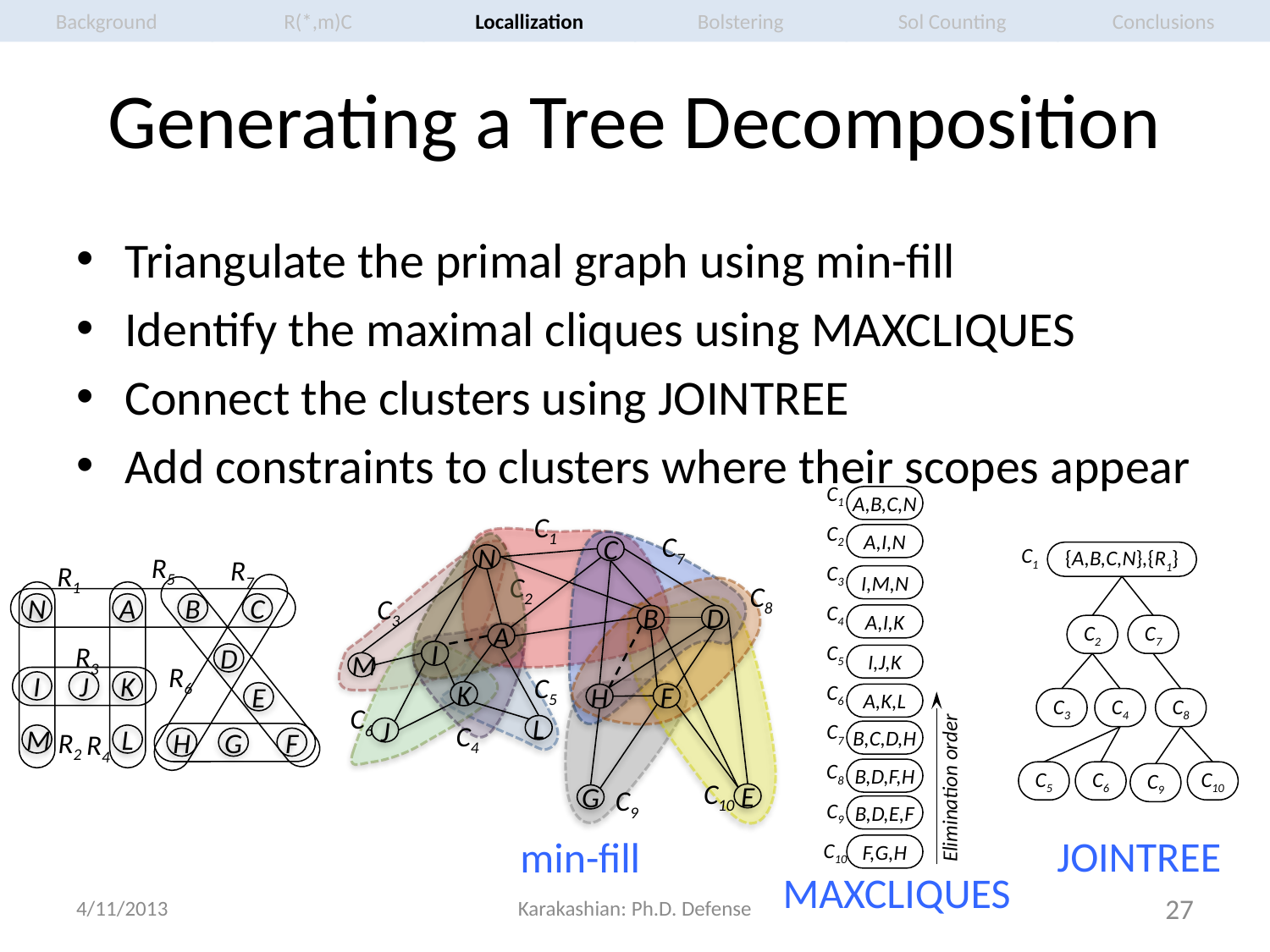

R(*,m)C
Locallization
Bolstering
Sol Counting
Conclusions
Background
# Generating a Tree Decomposition
Triangulate the primal graph using min-fill
Identify the maximal cliques using MaxCliques
Connect the clusters using JoinTree
Add constraints to clusters where their scopes appear

C1
A,B,C,N
A,I,N
C3
I,M,N
C4
A,I,K
C5
I,J,K
C6
A,K,L
C7
B,C,D,H
B,D,F,H
B,D,E,F
C9
F,G,H
C2
C8
C10
Elimination order
MaxCliques
C1

C7

C2

C8
C3

C5
C6
C4
C10
C9

C
{A,B,C,N},{R1}
C1
C7
C2
C3
C4
C8
C5
C6
C10
C9
JoinTree
N
R5
R7
R1

N
A
B
C
R3
D

R6

I
J
K
E

M
L
R2
R4
H
G
F
B
D
A
I
M
K
F
H
L
J
E
G
min-fill
4/11/2013
Karakashian: Ph.D. Defense
27